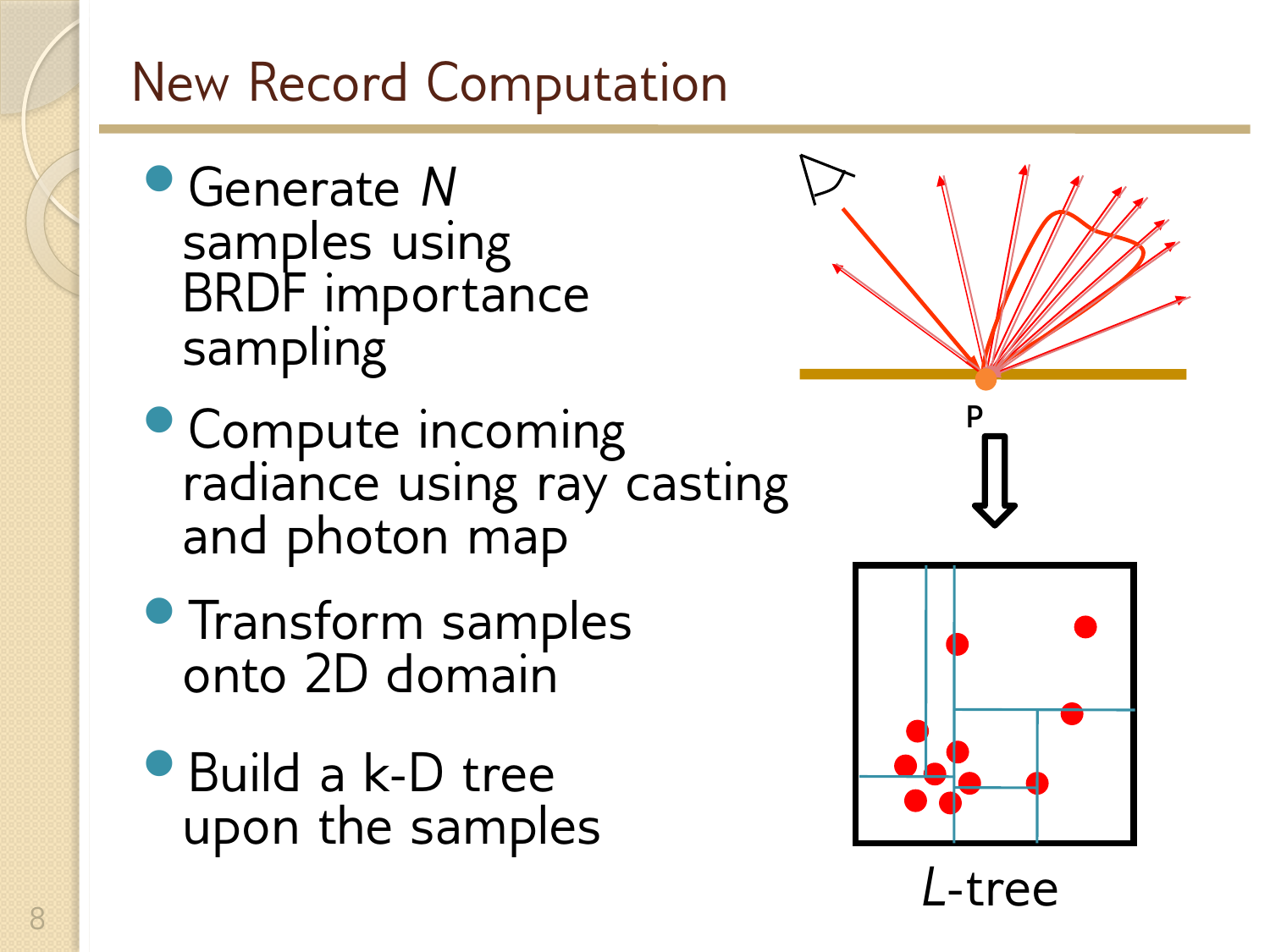

# New Record Computation

Generate N samples using BRDF importance sampling

p
Compute incoming radiance using ray casting and photon map

Transform samples onto 2D domain
Build a k-D tree upon the samples
L-tree
8